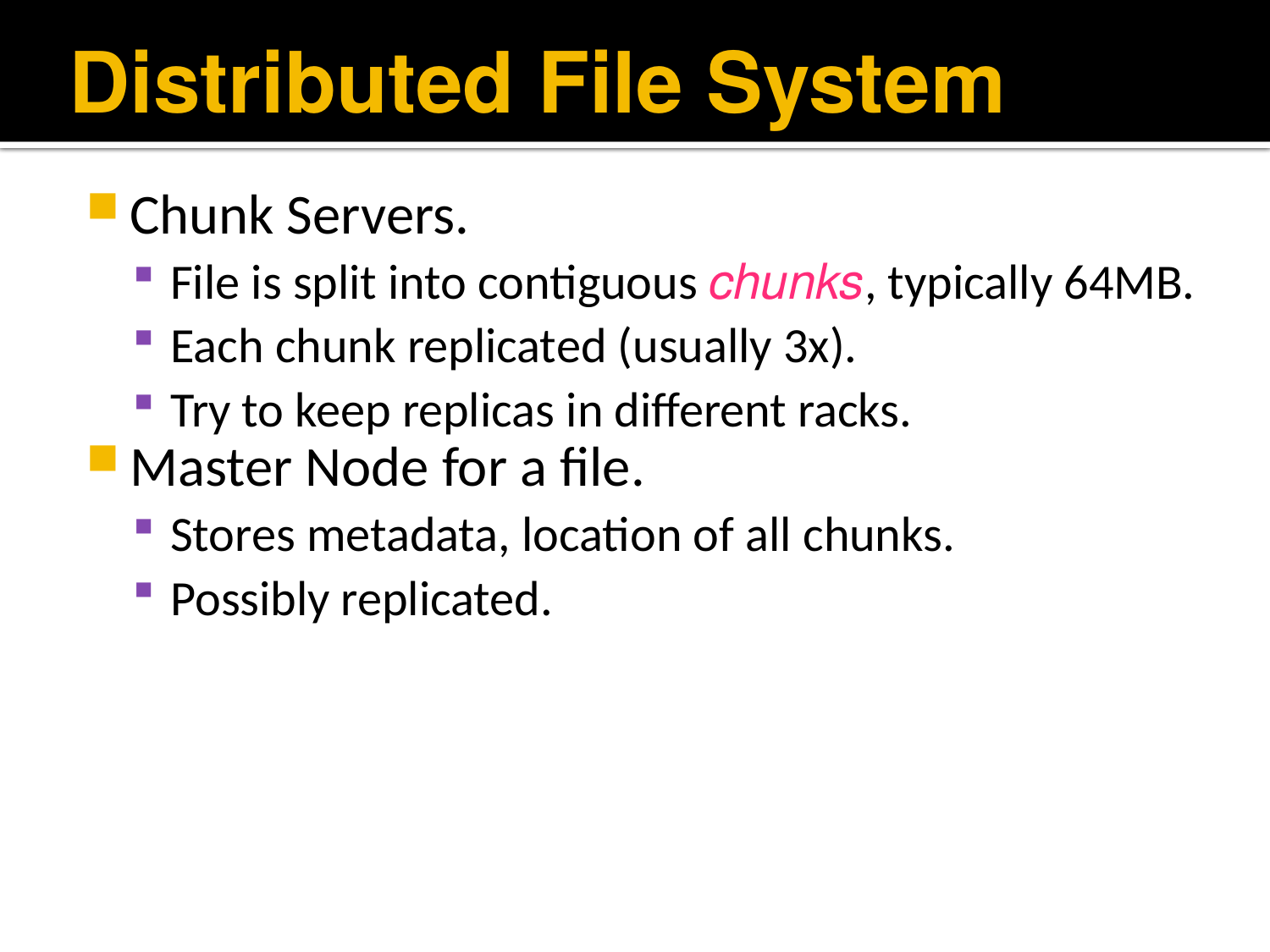

# Distributed File System

Chunk Servers.
File is split into contiguous chunks, typically 64MB.
Each chunk replicated (usually 3x).
Try to keep replicas in different racks.
Master Node for a file.
Stores metadata, location of all chunks.
Possibly replicated.